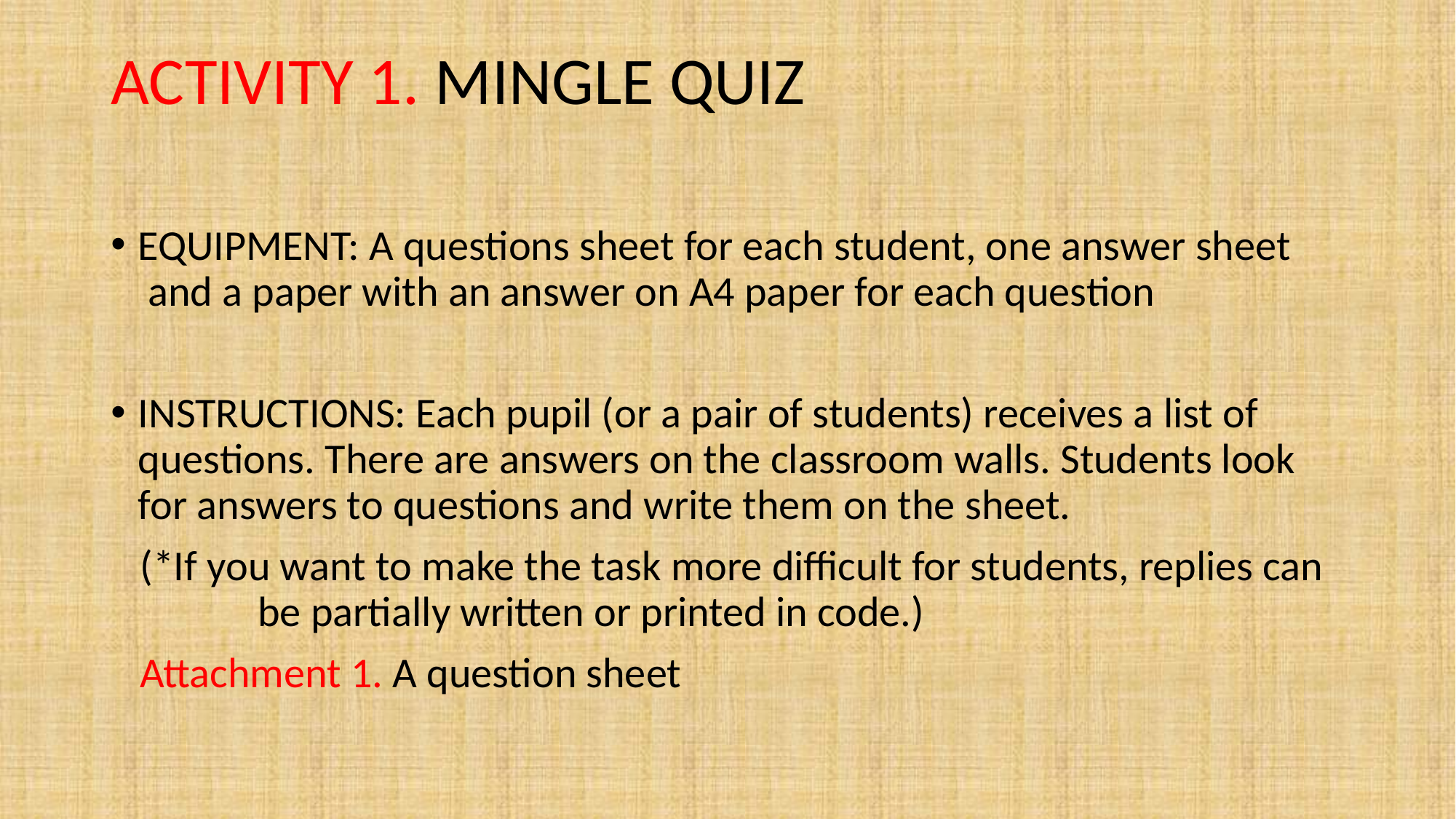

# ACTIVITY 1. MINGLE QUIZ
EQUIPMENT: A questions sheet for each student, one answer sheet  and a paper with an answer on A4 paper for each question

INSTRUCTIONS: Each pupil (or a pair of students) receives a list of questions. There are answers on the classroom walls. Students look for answers to questions and write them on the sheet.
   (*If you want to make the task more difficult for students, replies can                be partially written or printed in code.)
   Attachment 1. A question sheet